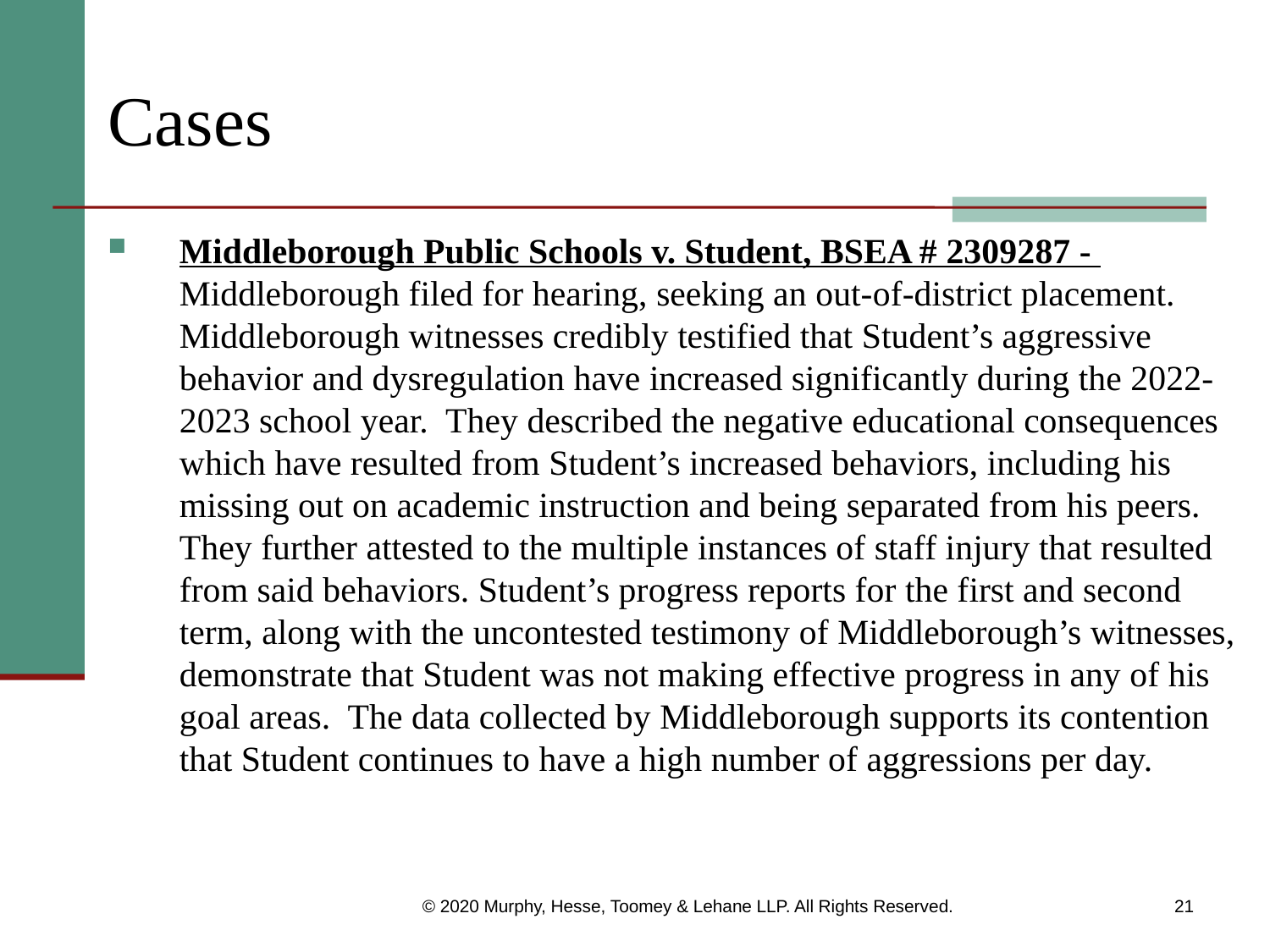

# Cases
Middleborough Public Schools v. Student, BSEA # 2309287 -  Middleborough filed for hearing, seeking an out-of-district placement. Middleborough witnesses credibly testified that Student’s aggressive behavior and dysregulation have increased significantly during the 2022-2023 school year.  They described the negative educational consequences which have resulted from Student’s increased behaviors, including his missing out on academic instruction and being separated from his peers. They further attested to the multiple instances of staff injury that resulted from said behaviors. Student’s progress reports for the first and second term, along with the uncontested testimony of Middleborough’s witnesses, demonstrate that Student was not making effective progress in any of his goal areas.  The data collected by Middleborough supports its contention that Student continues to have a high number of aggressions per day.
© 2020 Murphy, Hesse, Toomey & Lehane LLP. All Rights Reserved.
21